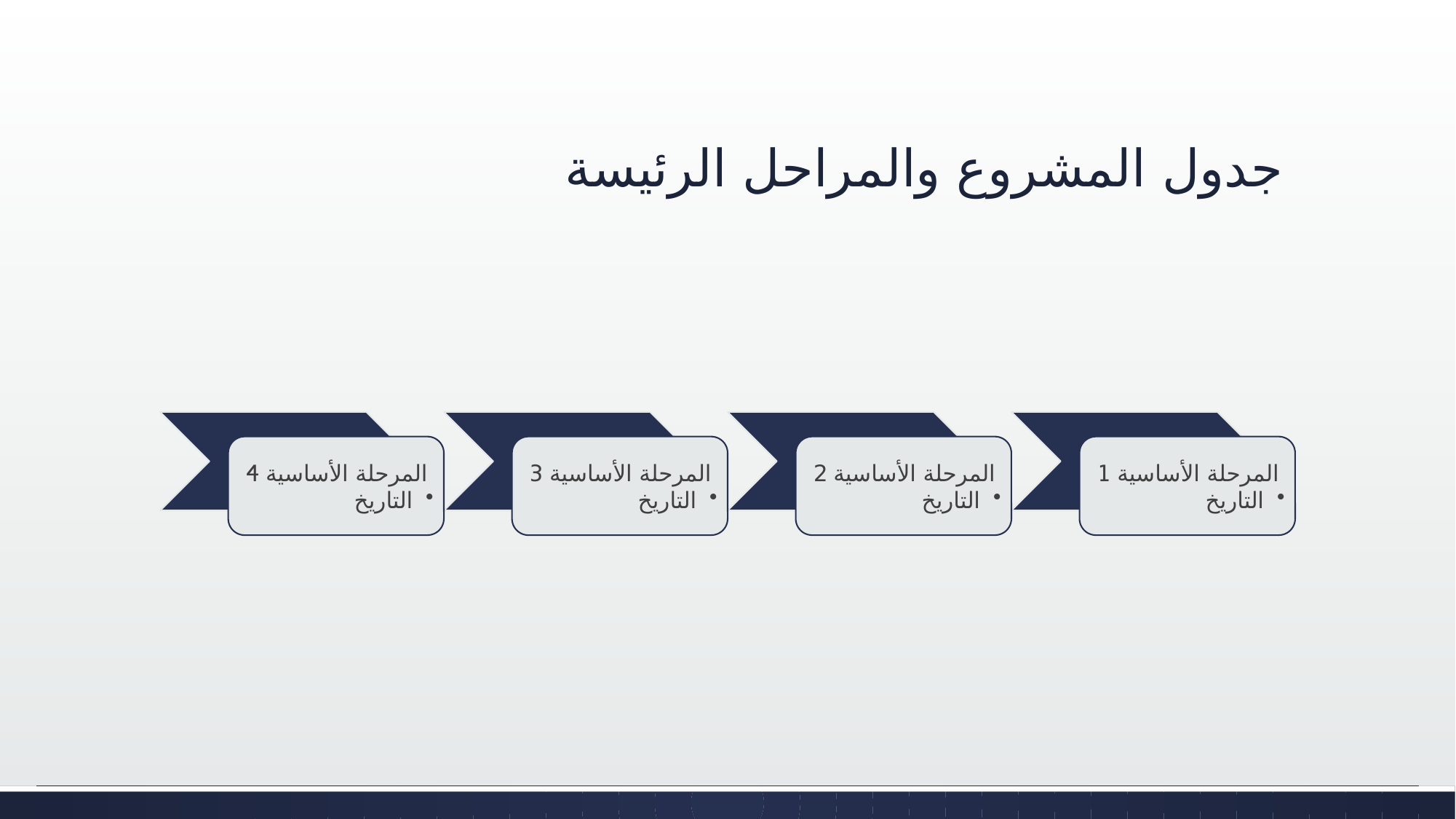

# جدول المشروع والمراحل الرئيسة
 التاريخ
 التاريخ
 التاريخ
 التاريخ